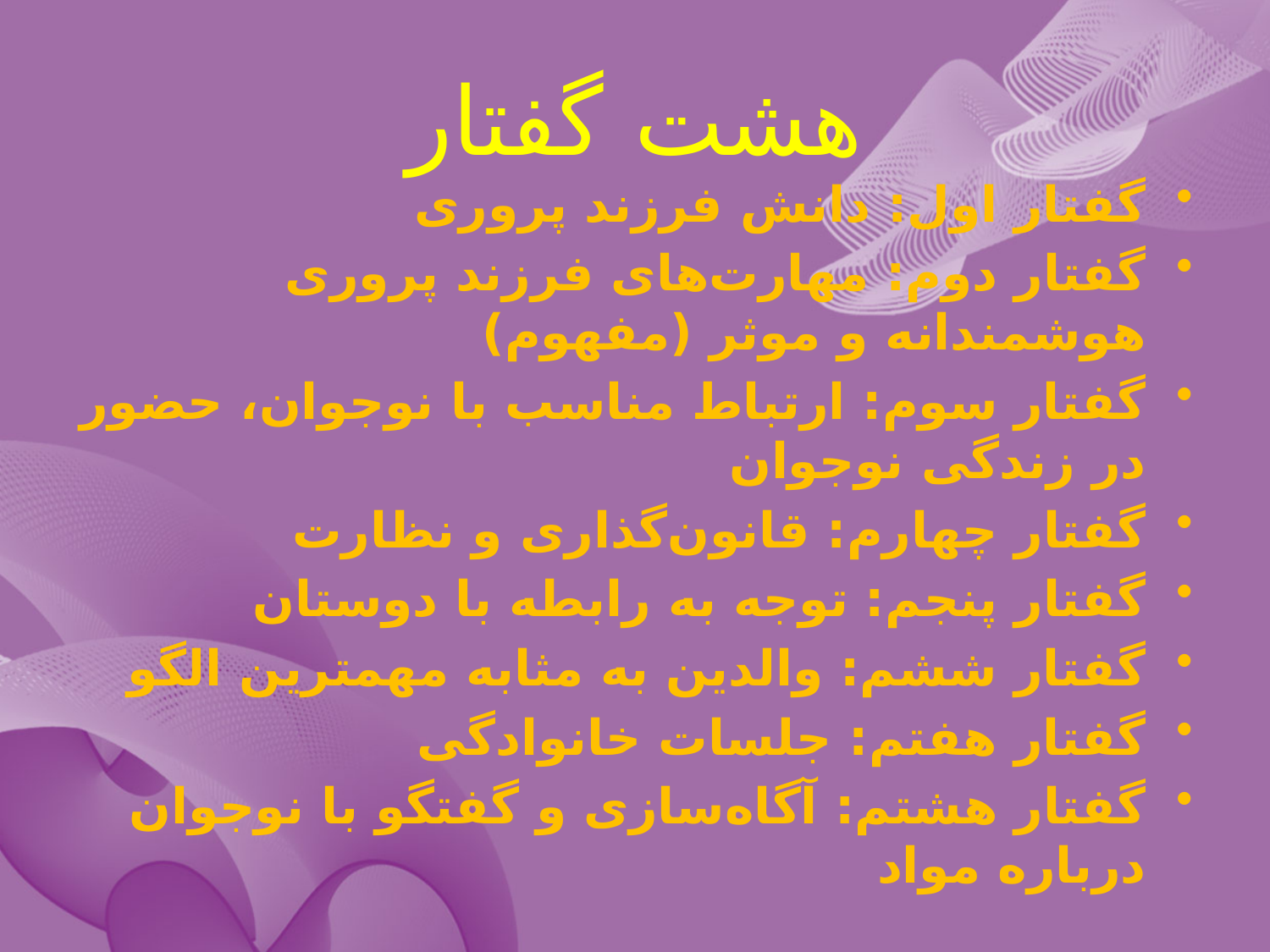

# هشت گفتار
گفتار اول: دانش فرزند پروری
گفتار دوم: مهارت‌های فرزند پروری هوشمندانه و موثر (مفهوم)
گفتار سوم: ارتباط مناسب با نوجوان، حضور در زندگی نوجوان
گفتار چهارم: قانون‌گذاری و نظارت
گفتار پنجم: توجه به رابطه با دوستان
گفتار ششم: والدین به مثابه مهمترین الگو
گفتار هفتم: جلسات خانوادگی
گفتار هشتم: آگاه‌سازی و گفتگو با نوجوان درباره مواد